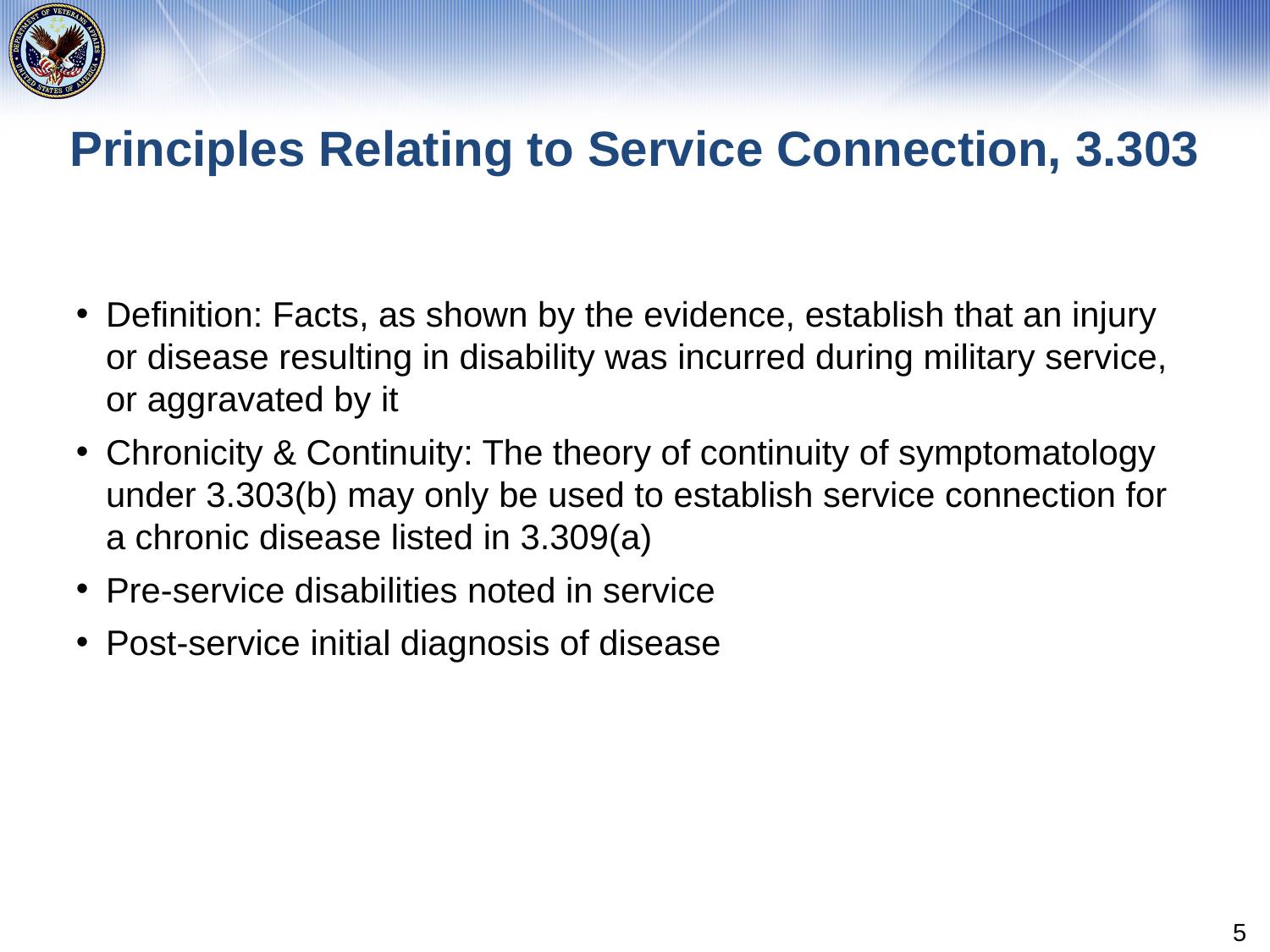

# Principles Relating to Service Connection, 3.303
Definition: Facts, as shown by the evidence, establish that an injury or disease resulting in disability was incurred during military service, or aggravated by it
Chronicity & Continuity: The theory of continuity of symptomatology under 3.303(b) may only be used to establish service connection for a chronic disease listed in 3.309(a)
Pre-service disabilities noted in service
Post-service initial diagnosis of disease
5